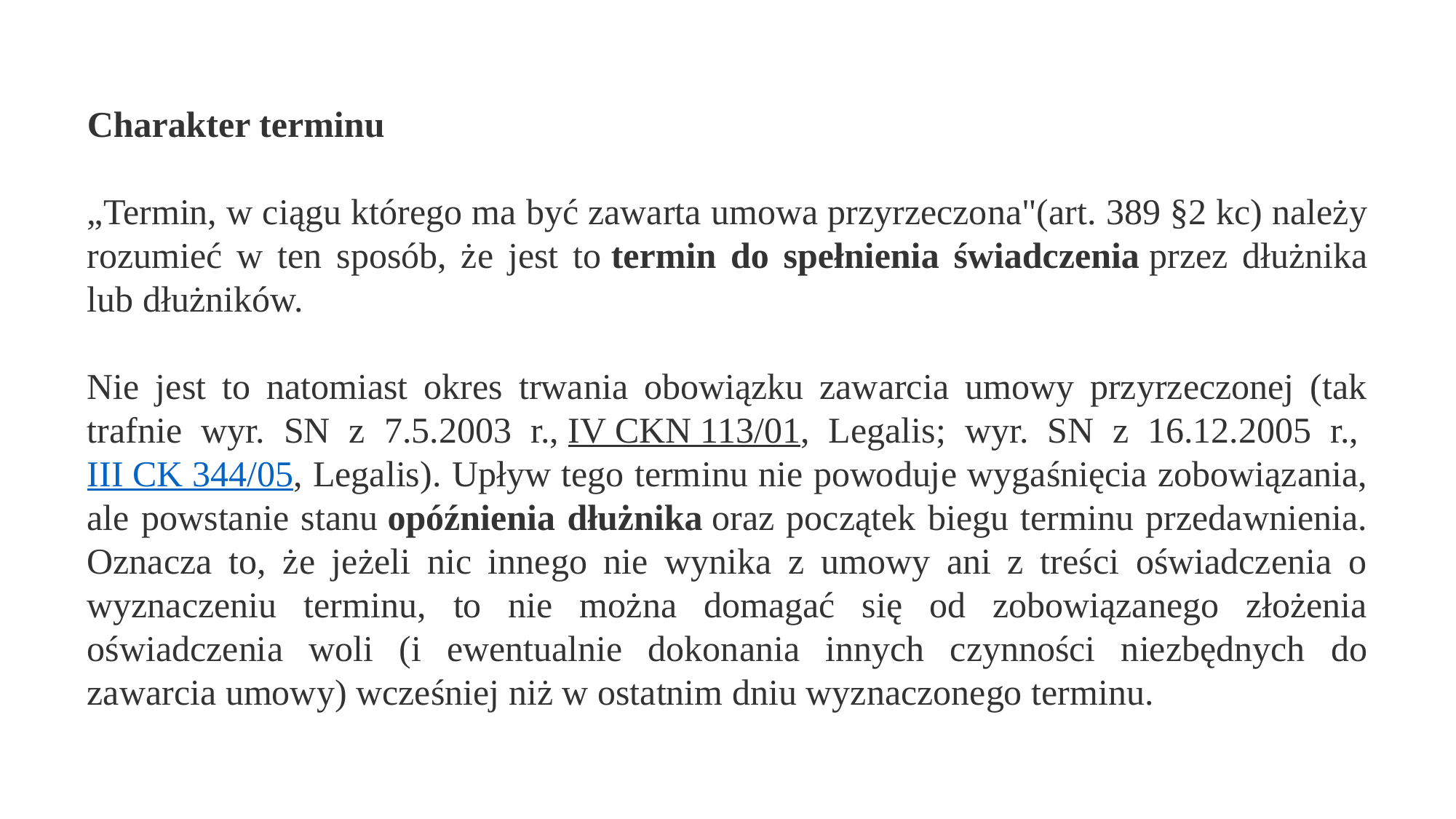

Charakter terminu

„Termin, w ciągu którego ma być zawarta umowa przyrzeczona"(art. 389 §2 kc) należy rozumieć w ten sposób, że jest to termin do spełnienia świadczenia przez dłużnika lub dłużników.

Nie jest to natomiast okres trwania obowiązku zawarcia umowy przyrzeczonej (tak trafnie wyr. SN z 7.5.2003 r., IV CKN 113/01, Legalis; wyr. SN z 16.12.2005 r., III CK 344/05, Legalis). Upływ tego terminu nie powoduje wygaśnięcia zobowiązania, ale powstanie stanu opóźnienia dłużnika oraz początek biegu terminu przedawnienia. Oznacza to, że jeżeli nic innego nie wynika z umowy ani z treści oświadczenia o wyznaczeniu terminu, to nie można domagać się od zobowiązanego złożenia oświadczenia woli (i ewentualnie dokonania innych czynności niezbędnych do zawarcia umowy) wcześniej niż w ostatnim dniu wyznaczonego terminu.